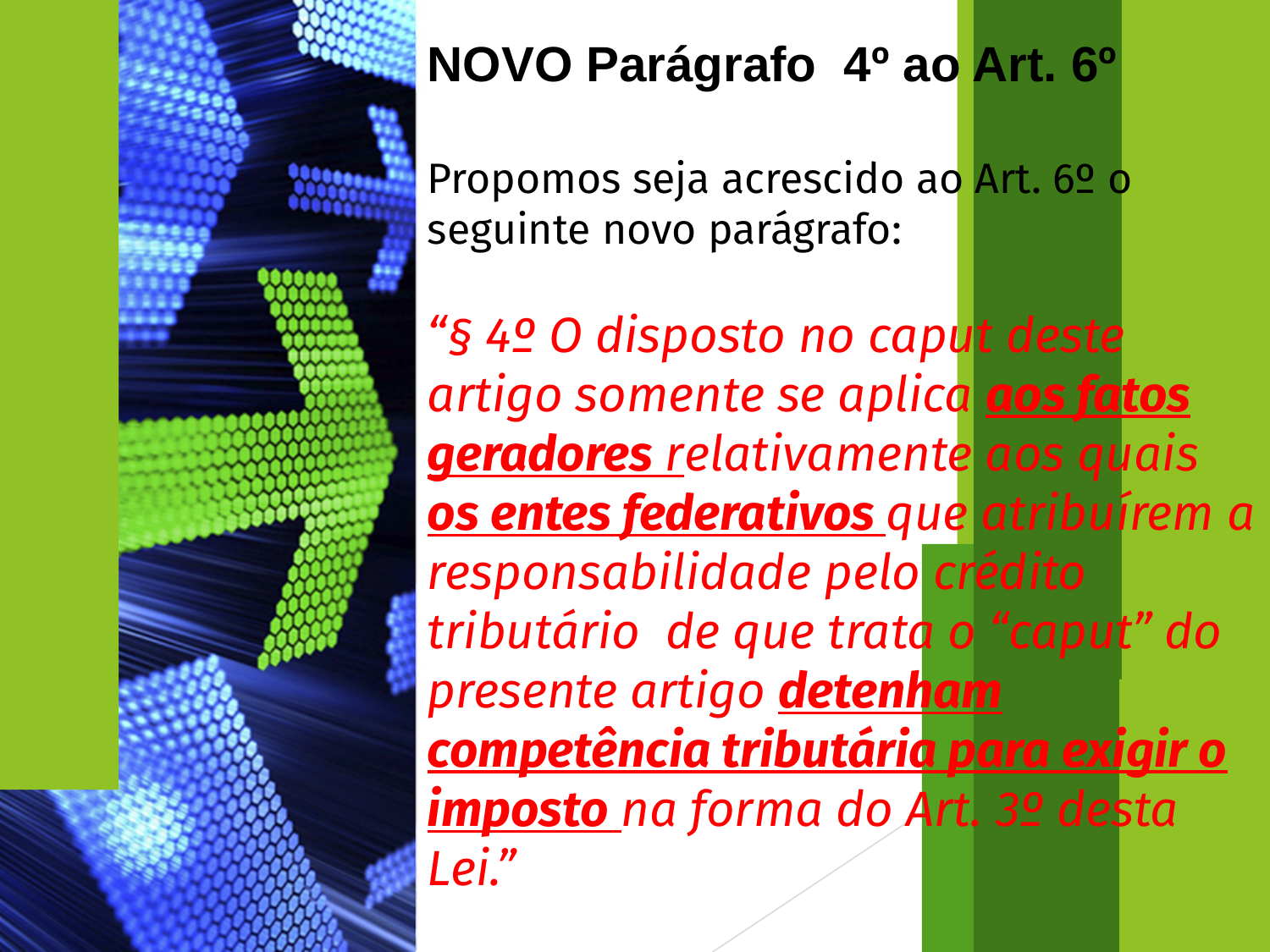

NOVO Parágrafo  4º ao Art. 6º

Propomos seja acrescido ao Art. 6º o seguinte novo parágrafo:

“§ 4º O disposto no caput deste artigo somente se aplica aos fatos geradores relativamente aos quais os entes federativos que atribuírem a responsabilidade pelo crédito tributário  de que trata o “caput” do presente artigo detenham competência tributária para exigir o imposto na forma do Art. 3º desta Lei.”